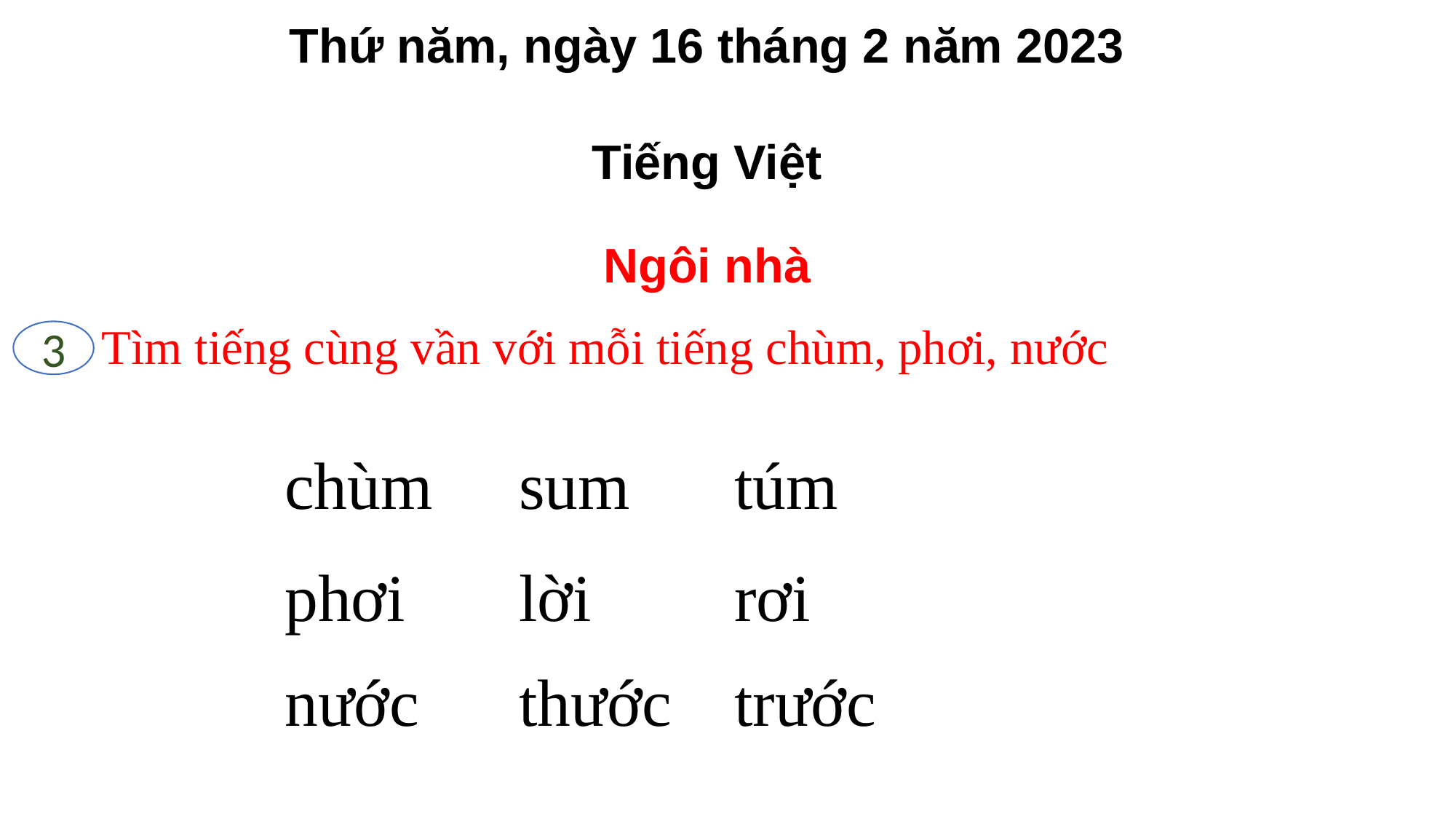

Thứ năm, ngày 16 tháng 2 năm 2023

Tiếng Việt

Ngôi nhà
Tìm tiếng cùng vần với mỗi tiếng chùm, phơi, nước
3
chùm
sum
túm
phơi
lời
rơi
nước
thước
trước